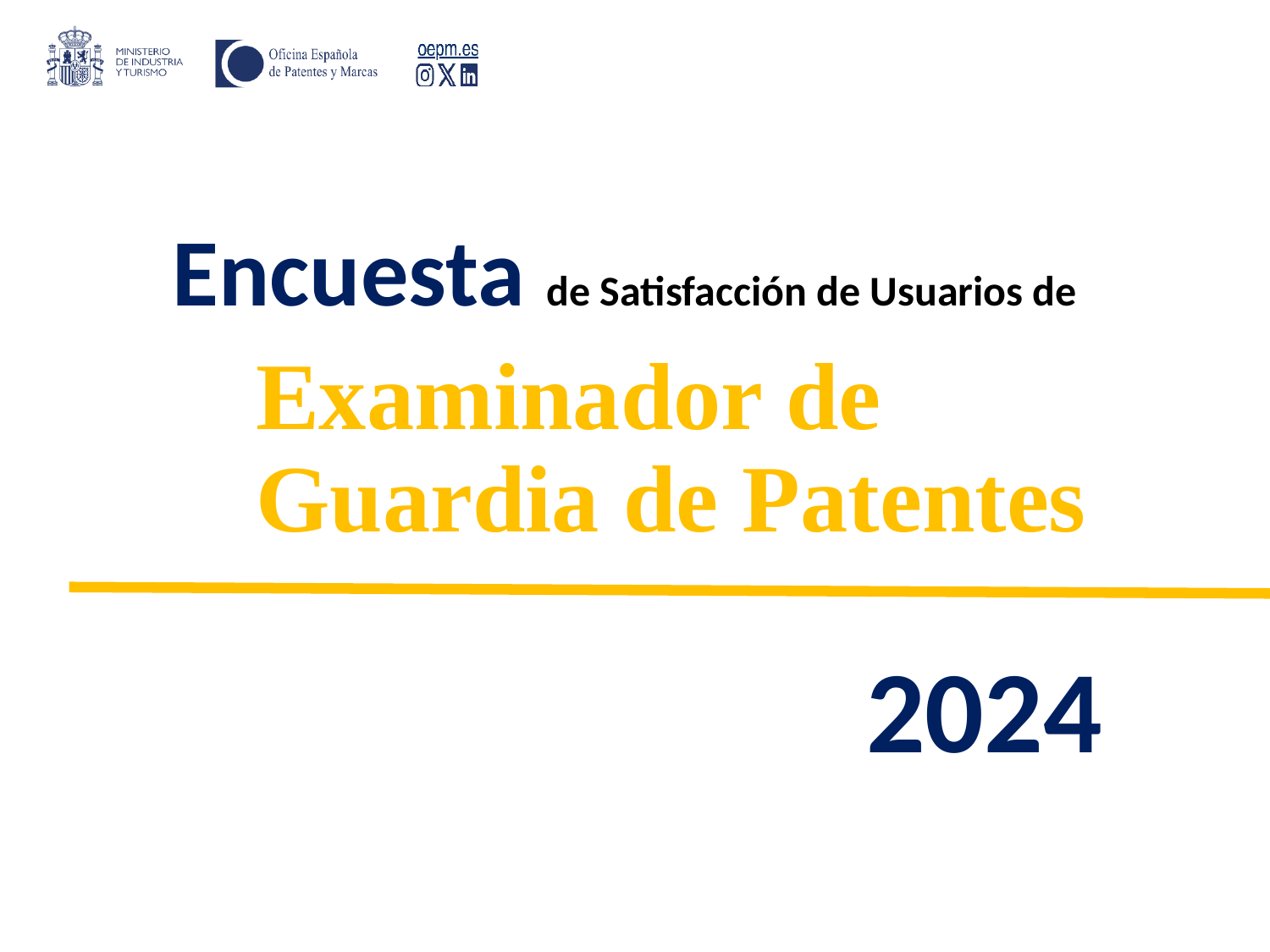

Encuesta de Satisfacción de Usuarios de
Examinador de Guardia de Patentes
2024